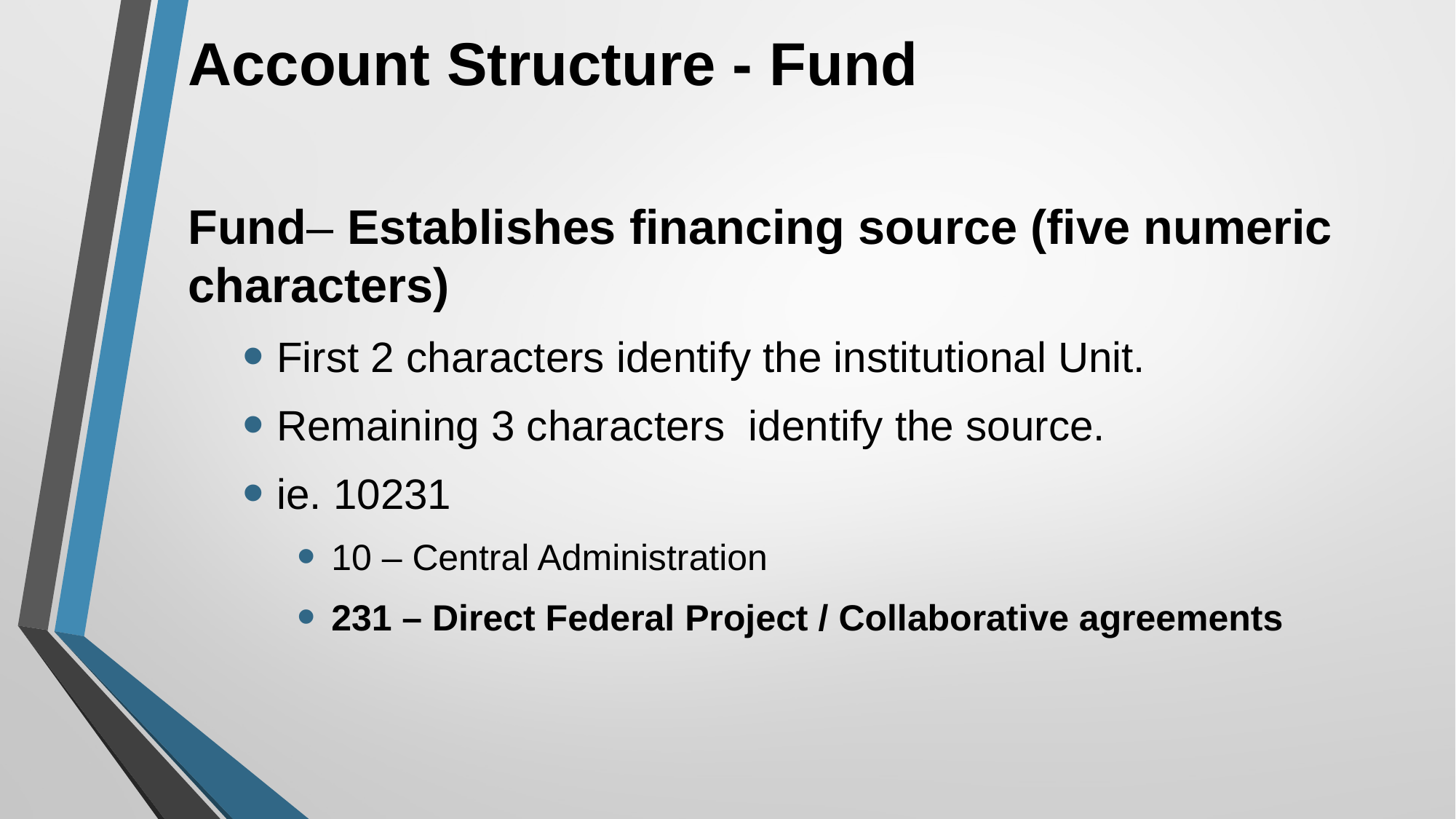

# Account Structure - Fund
Fund– Establishes financing source (five numeric characters)
First 2 characters identify the institutional Unit.
Remaining 3 characters  identify the source.
ie. 10231
10 – Central Administration
231 – Direct Federal Project / Collaborative agreements